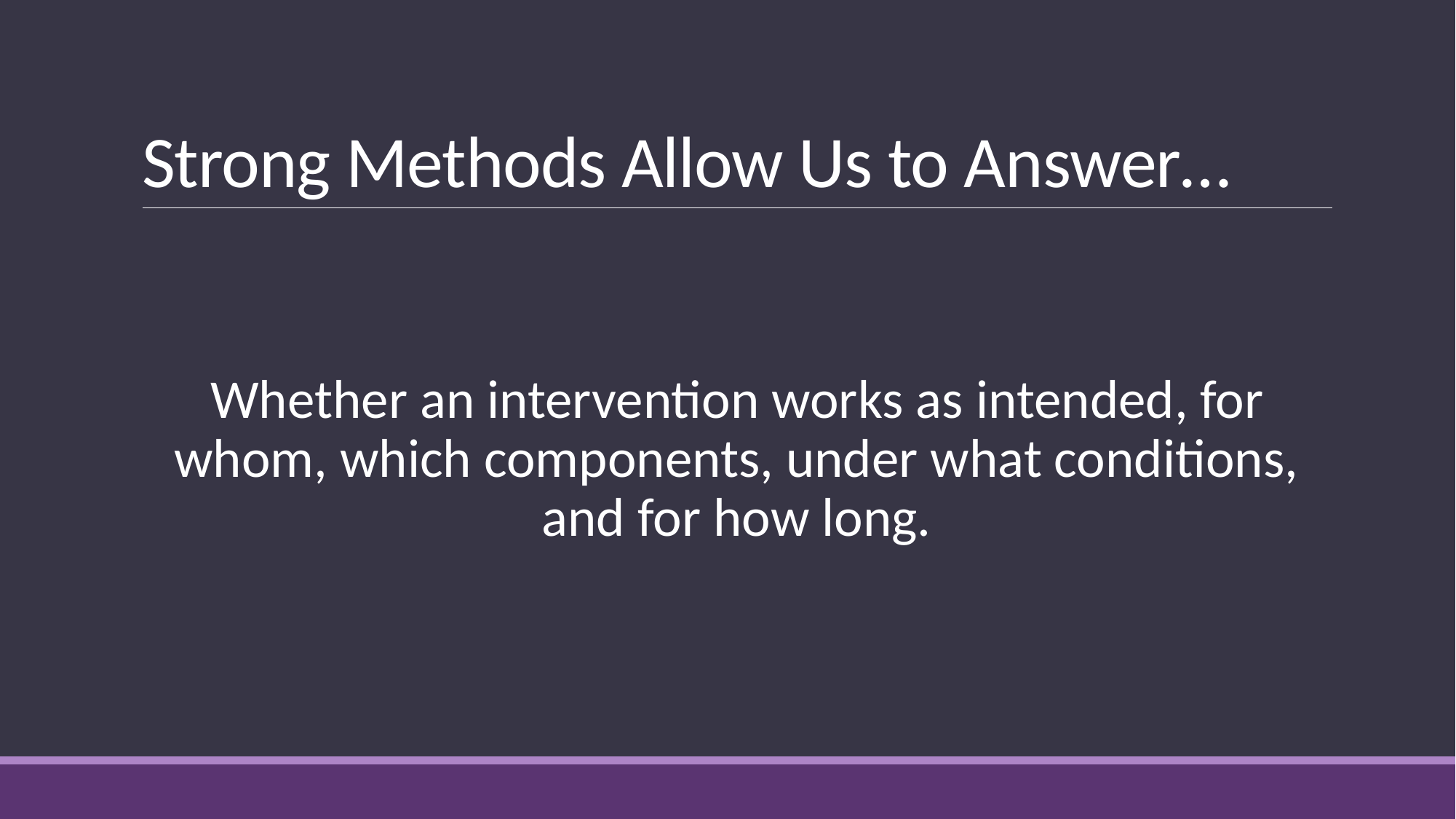

# Strong Methods Allow Us to Answer…

Whether an intervention works as intended, for whom, which components, under what conditions, and for how long.